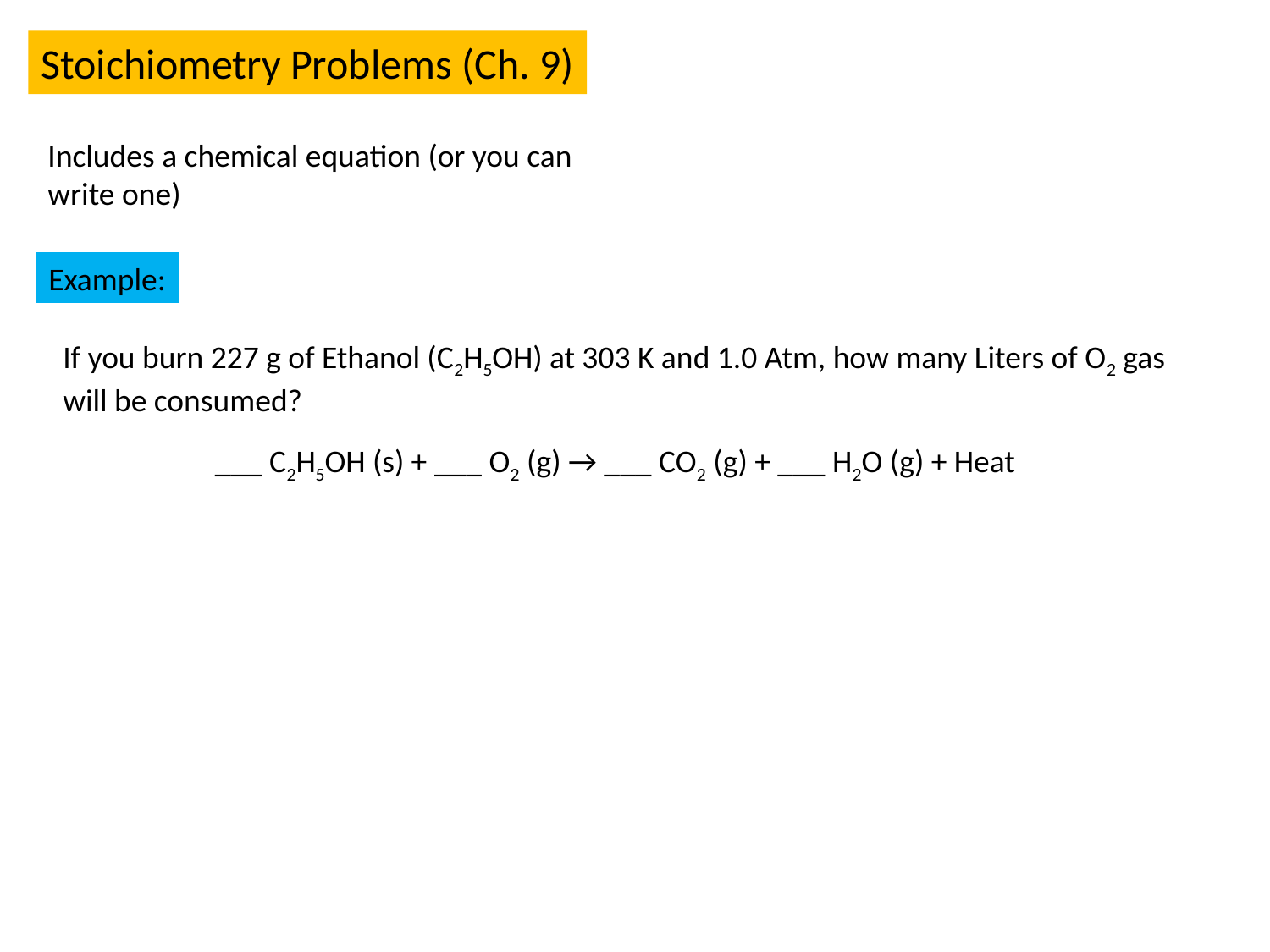

Stoichiometry Problems (Ch. 9)
Includes a chemical equation (or you can write one)
Example:
If you burn 227 g of Ethanol (C2H5OH) at 303 K and 1.0 Atm, how many Liters of O2 gas will be consumed?
___ C2H5OH (s) + ___ O2 (g) → ___ CO2 (g) + ___ H2O (g) + Heat